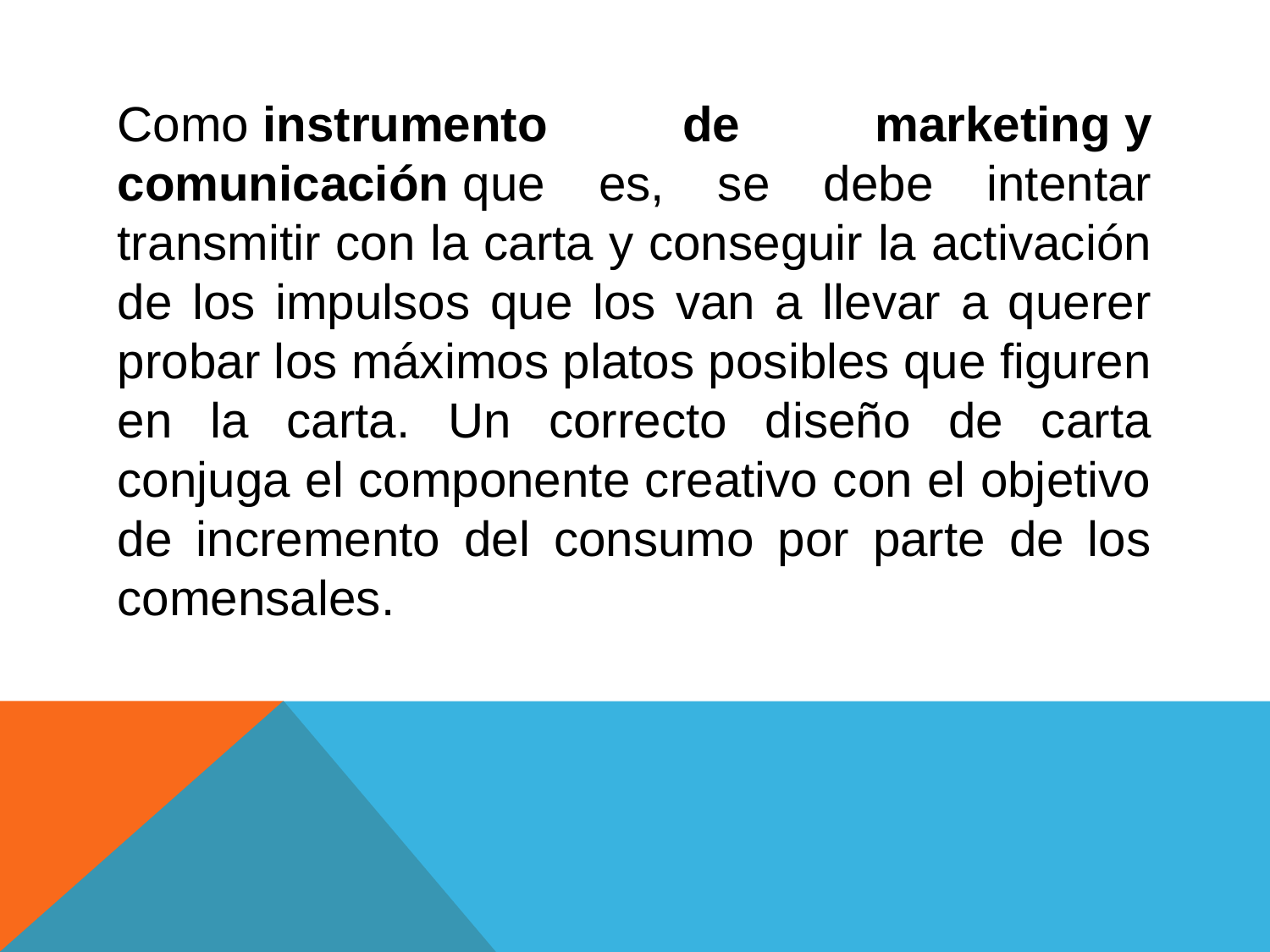

Como instrumento de marketing y comunicación que es, se debe intentar transmitir con la carta y conseguir la activación de los impulsos que los van a llevar a querer probar los máximos platos posibles que figuren en la carta. Un correcto diseño de carta conjuga el componente creativo con el objetivo de incremento del consumo por parte de los comensales.